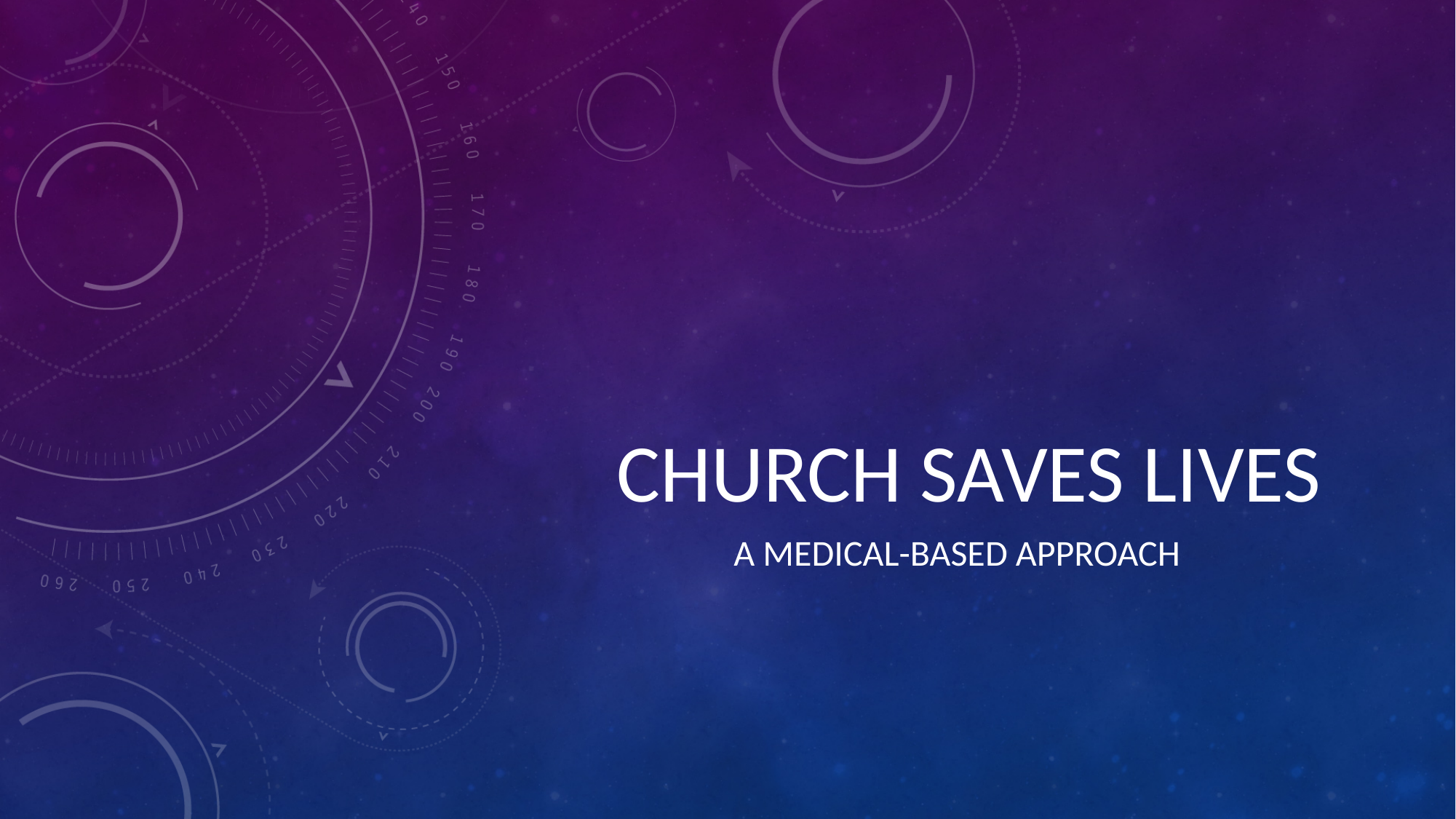

# Church saves lives
	A Medical-based Approach